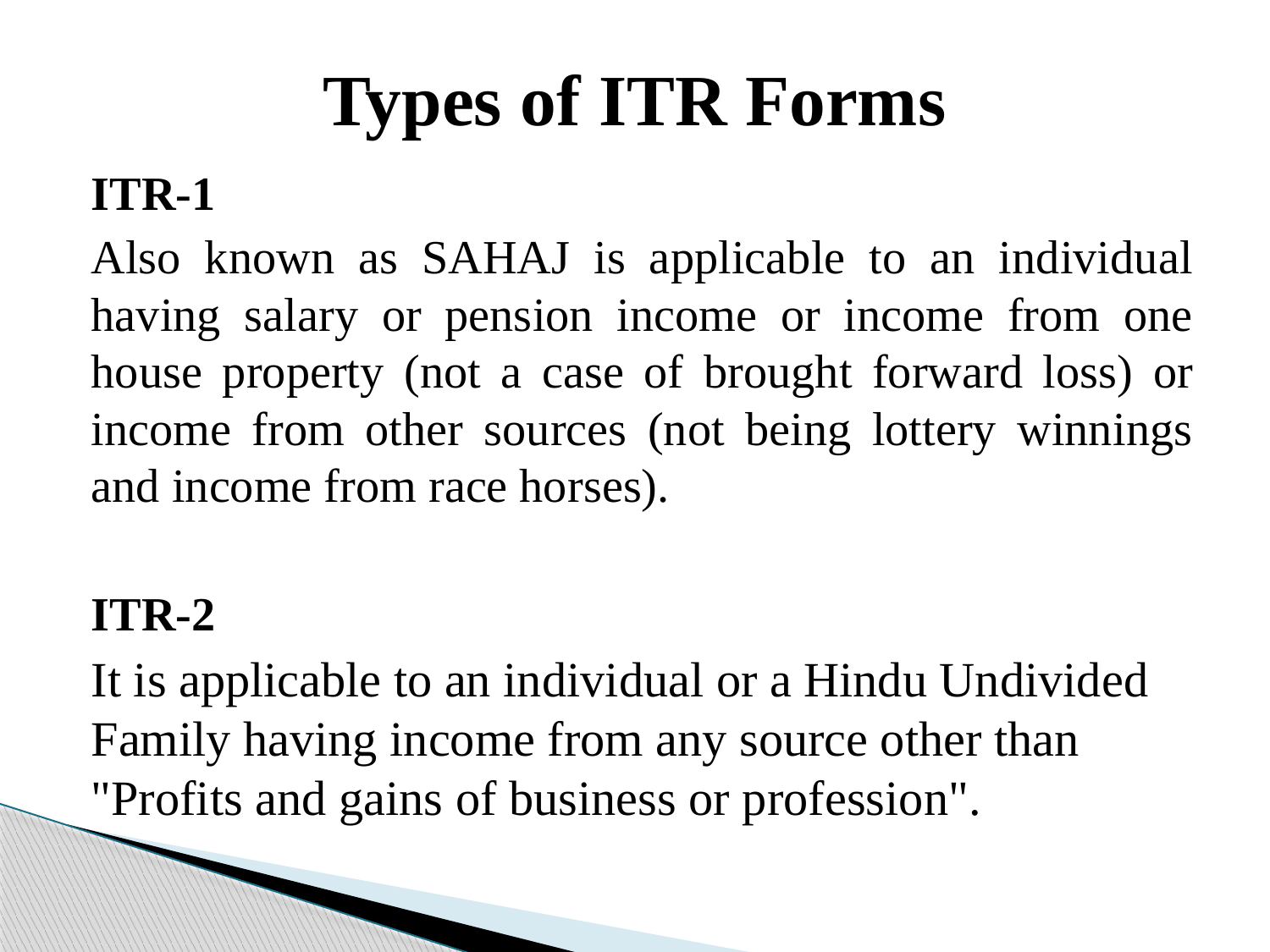

# Types of ITR Forms
ITR-1
Also known as SAHAJ is applicable to an individual having salary or pension income or income from one house property (not a case of brought forward loss) or income from other sources (not being lottery winnings and income from race horses).

ITR-2
It is applicable to an individual or a Hindu Undivided Family having income from any source other than "Profits and gains of business or profession".